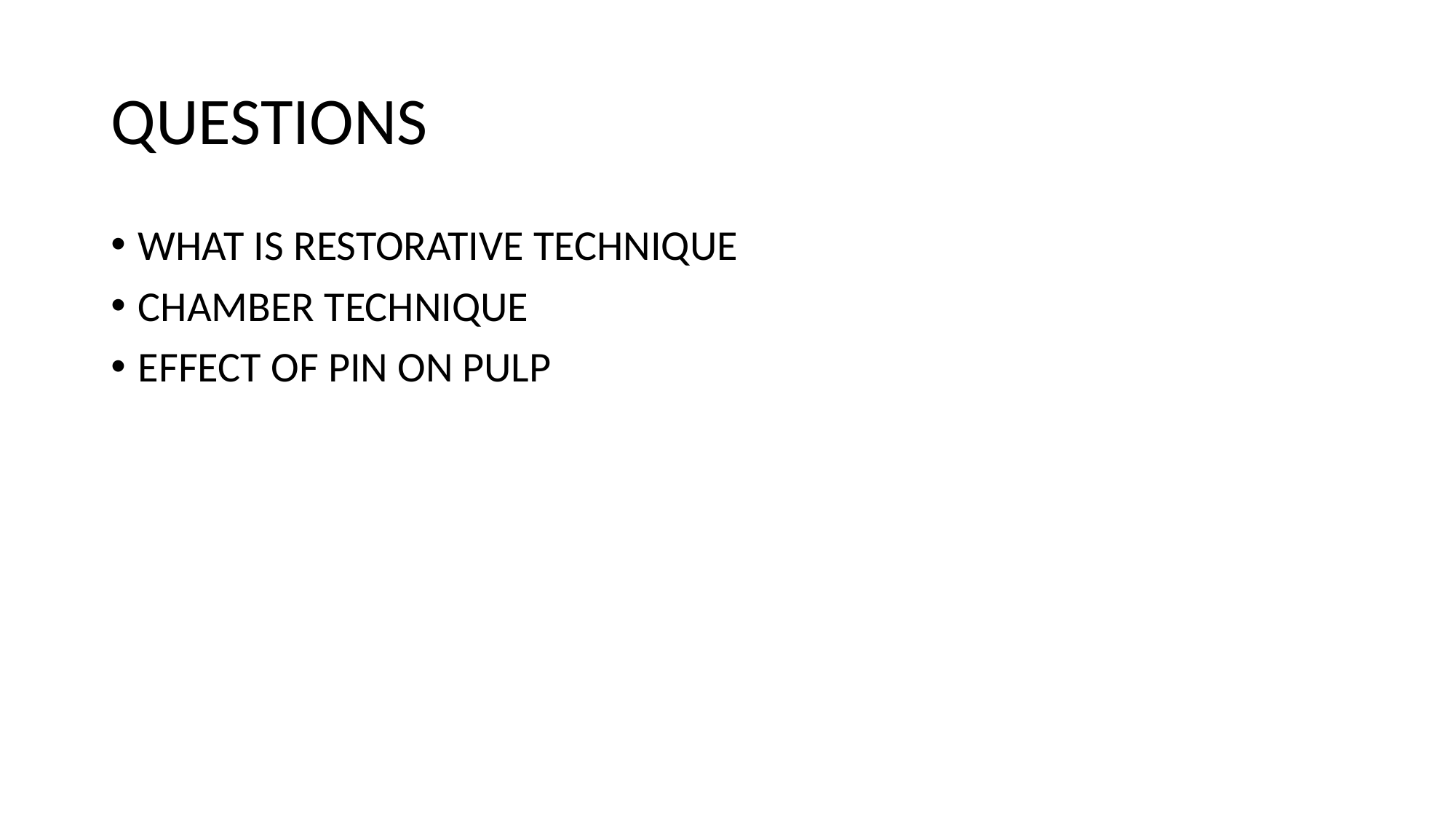

# QUESTIONS
WHAT IS RESTORATIVE TECHNIQUE
CHAMBER TECHNIQUE
EFFECT OF PIN ON PULP